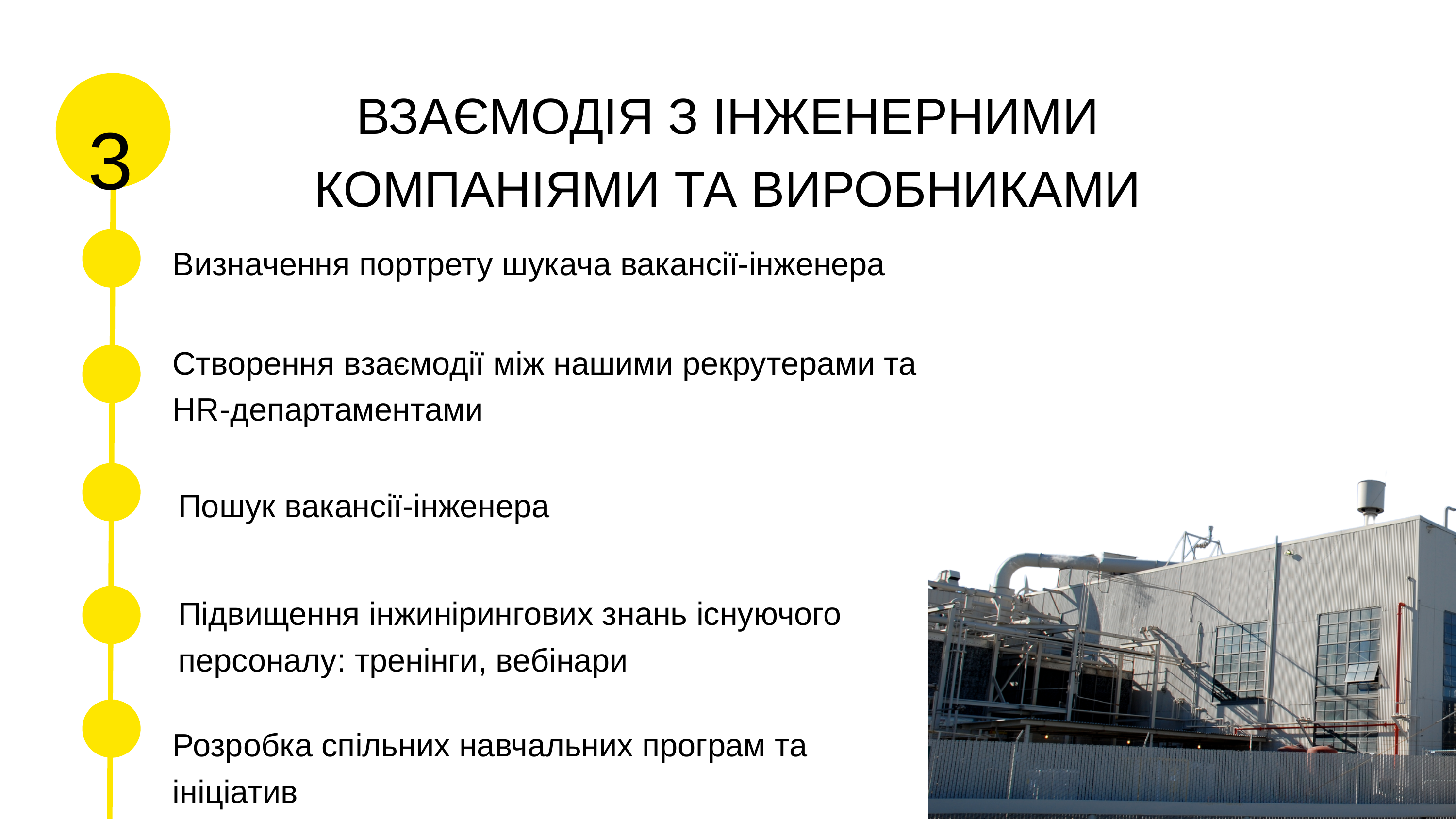

ВЗАЄМОДІЯ З ІНЖЕНЕРНИМИ КОМПАНІЯМИ ТА ВИРОБНИКАМИ

3

Визначення портрету шукача вакансії-інженера
Створення взаємодії між нашими рекрутерами та HR-департаментами

Пошук вакансії-інженера
Підвищення інжинірингових знань існуючого персоналу: тренінги, вебінари

Розробка спільних навчальних програм та ініціатив